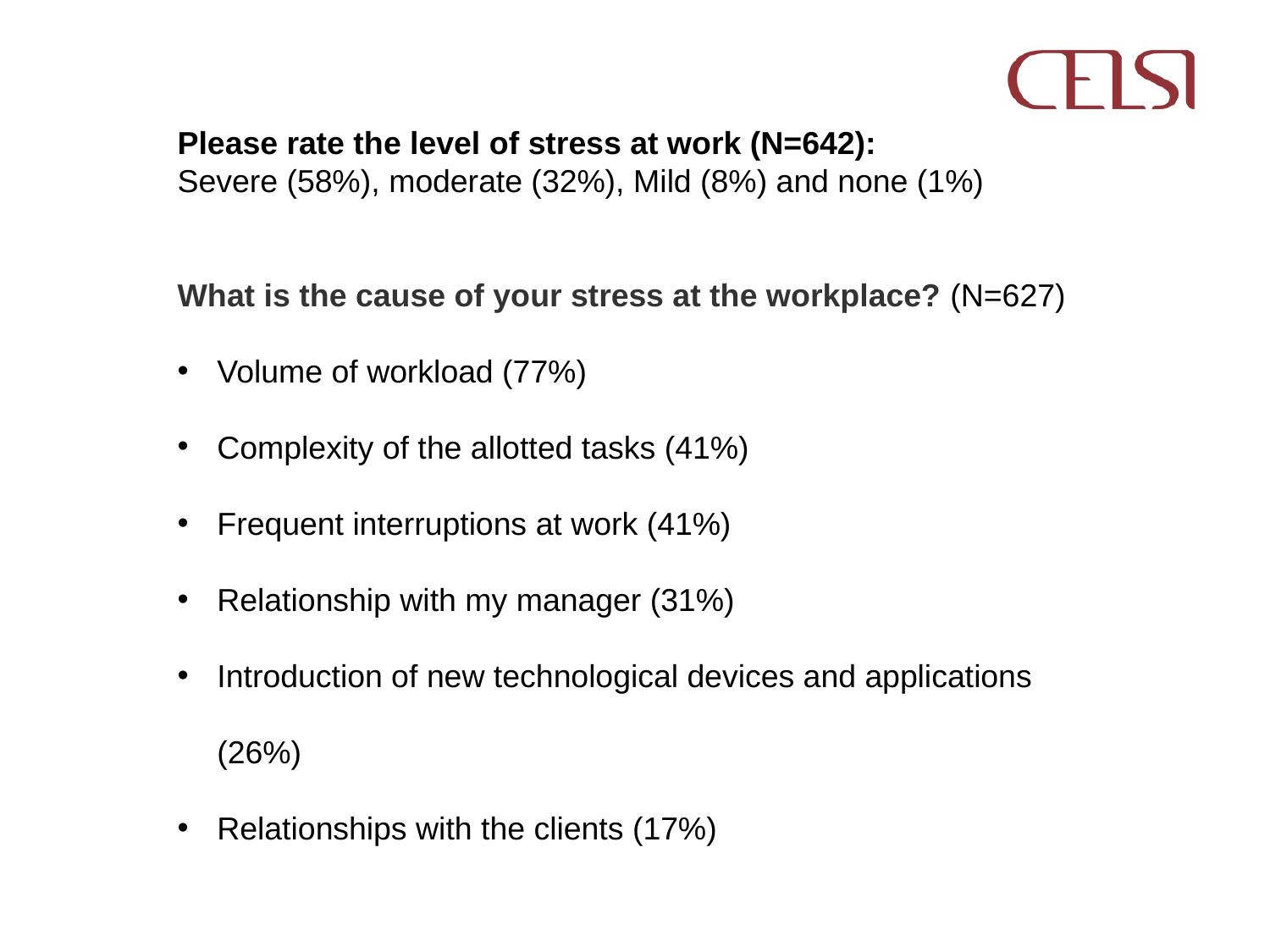

Please rate the level of stress at work (N=642):
Severe (58%), moderate (32%), Mild (8%) and none (1%)

What is the cause of your stress at the workplace? (N=627)
Volume of workload (77%)
Complexity of the allotted tasks (41%)
Frequent interruptions at work (41%)
Relationship with my manager (31%)
Introduction of new technological devices and applications (26%)
Relationships with the clients (17%)